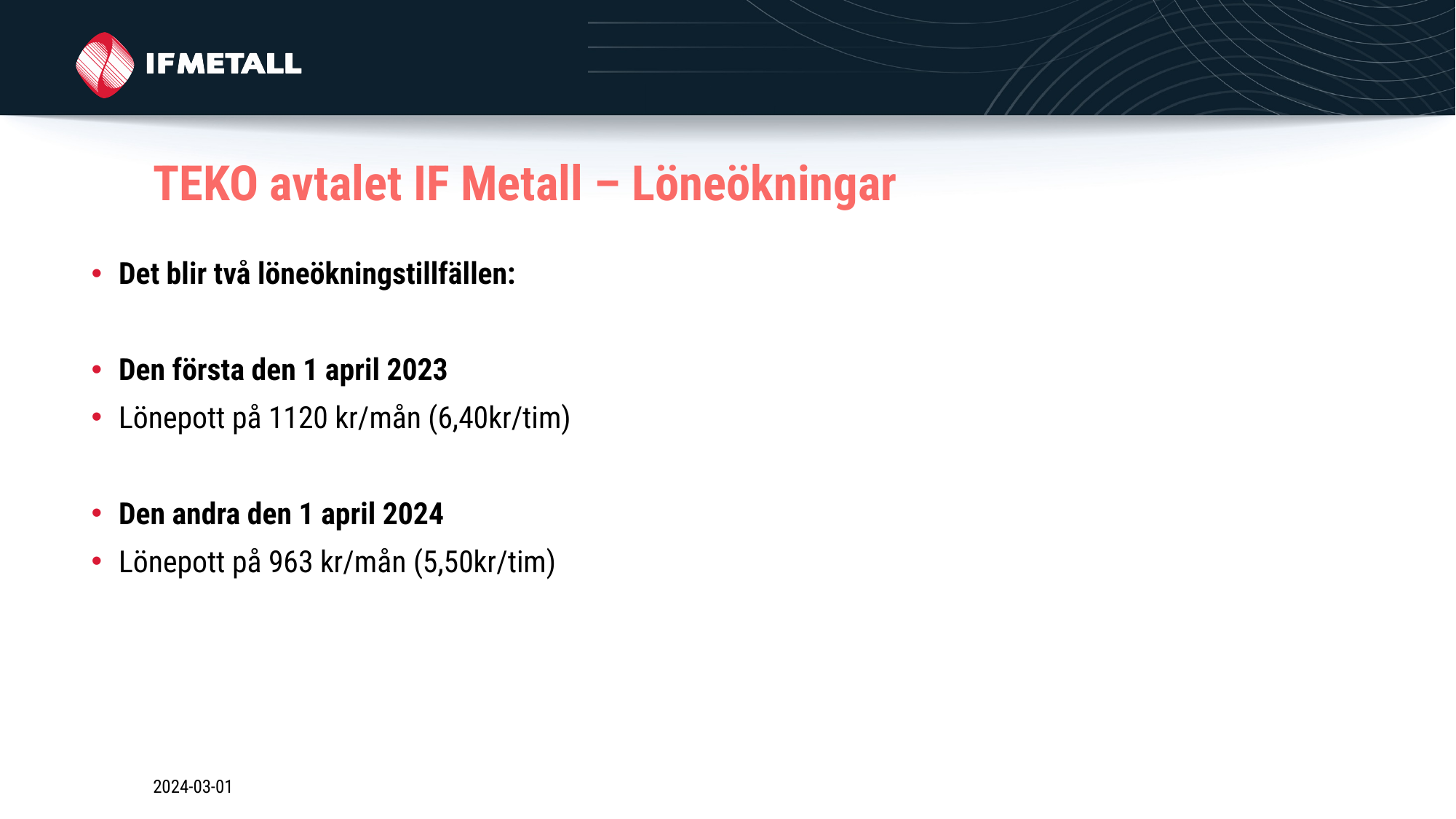

# TEKO avtalet IF Metall – Löneökningar
Det blir två löneökningstillfällen:

Den första den 1 april 2023
Lönepott på 1120 kr/mån (6,40kr/tim)

Den andra den 1 april 2024
Lönepott på 963 kr/mån (5,50kr/tim)

2024-03-01